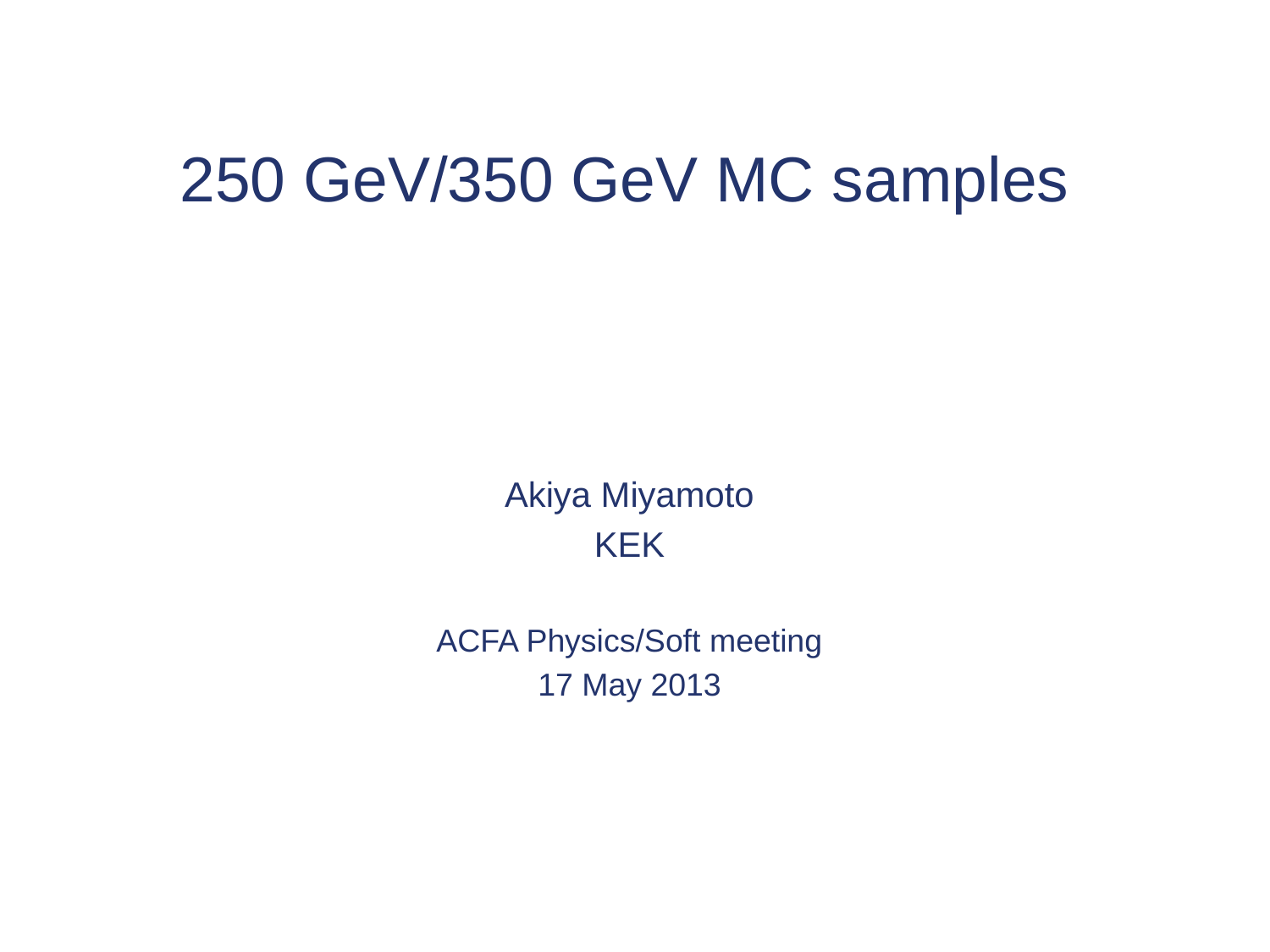

# 250 GeV/350 GeV MC samples
Akiya Miyamoto
KEK

ACFA Physics/Soft meeting
17 May 2013